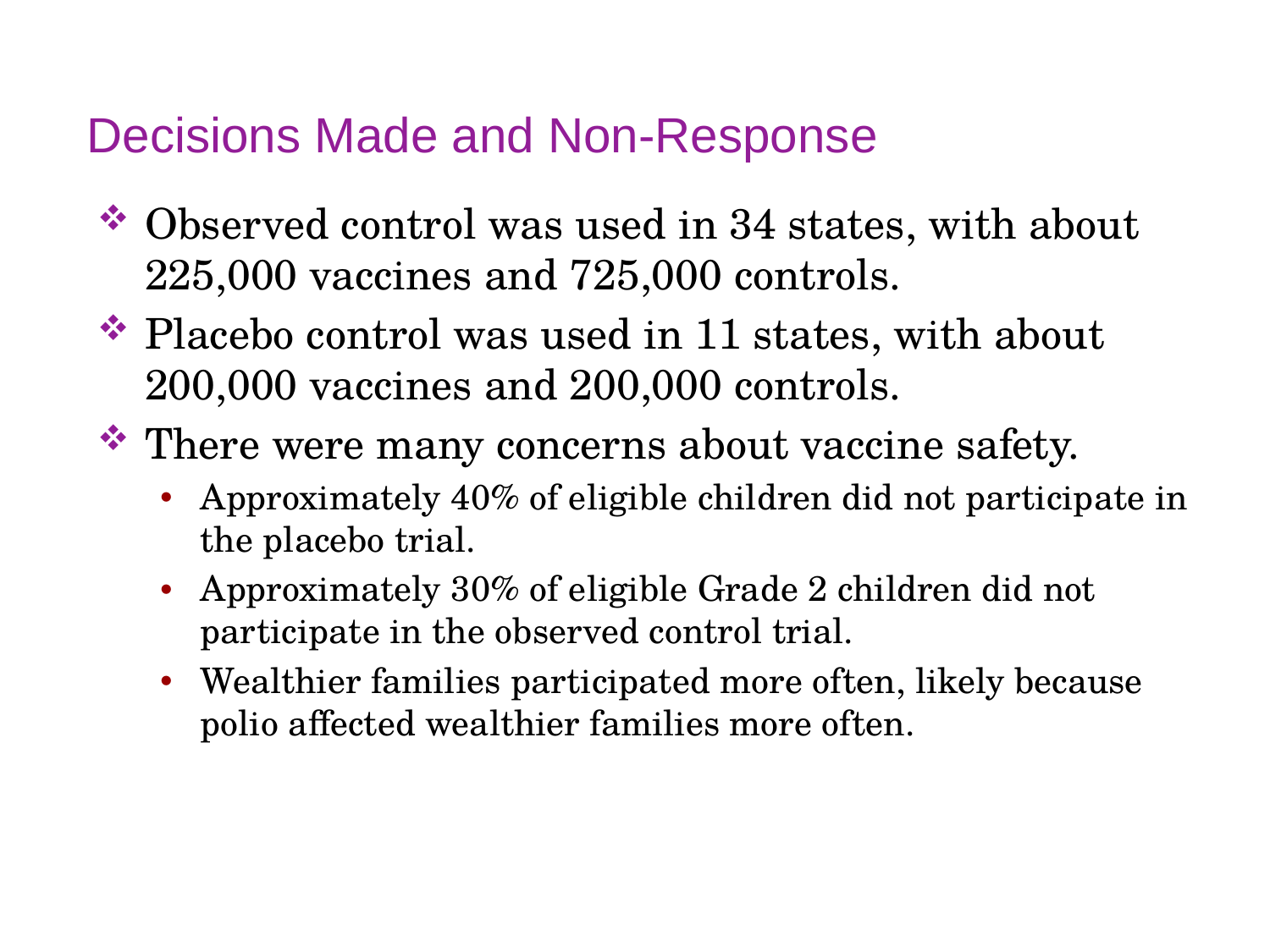

# Decisions Made and Non-Response
Observed control was used in 34 states, with about 225,000 vaccines and 725,000 controls.
Placebo control was used in 11 states, with about 200,000 vaccines and 200,000 controls.
There were many concerns about vaccine safety.
Approximately 40% of eligible children did not participate in the placebo trial.
Approximately 30% of eligible Grade 2 children did not participate in the observed control trial.
Wealthier families participated more often, likely because polio affected wealthier families more often.